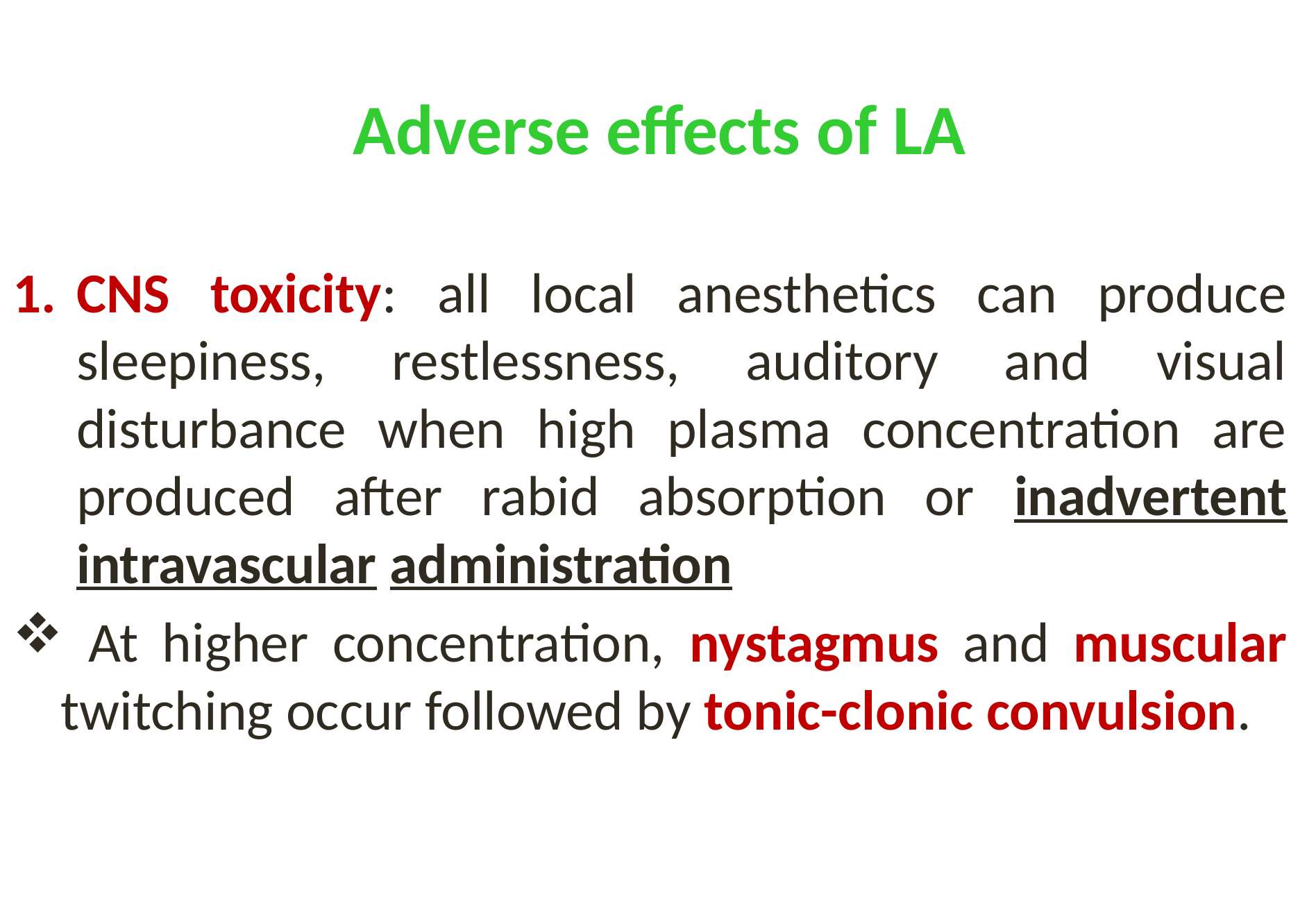

# Adverse effects of LA
CNS toxicity: all local anesthetics can produce sleepiness, restlessness, auditory and visual disturbance when high plasma concentration are produced after rabid absorption or inadvertent intravascular administration
 At higher concentration, nystagmus and muscular twitching occur followed by tonic-clonic convulsion.